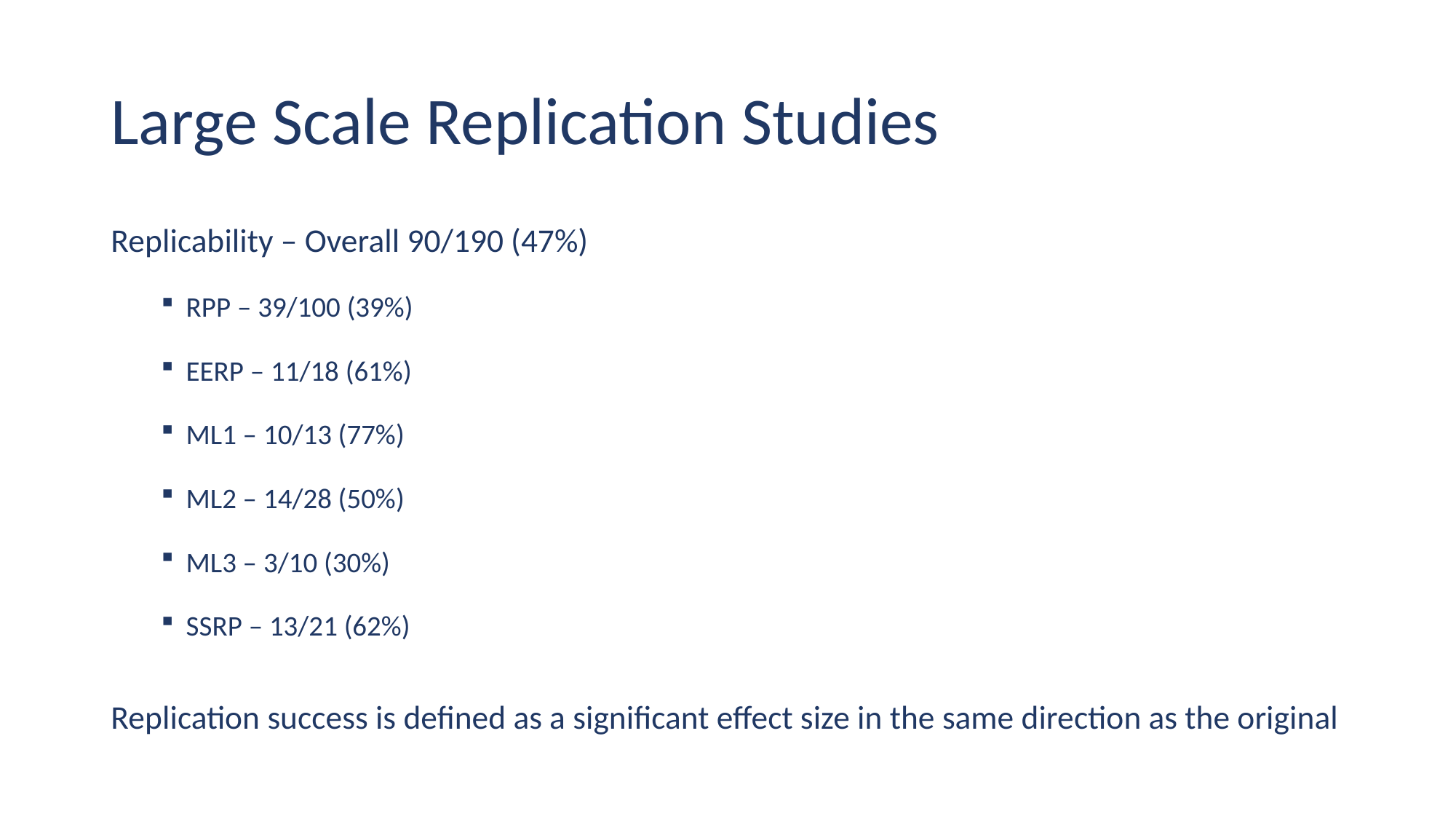

# Large Scale Replication Studies
Replicability – Overall 90/190 (47%)
RPP – 39/100 (39%)
EERP – 11/18 (61%)
ML1 – 10/13 (77%)
ML2 – 14/28 (50%)
ML3 – 3/10 (30%)
SSRP – 13/21 (62%)

Replication success is defined as a significant effect size in the same direction as the original